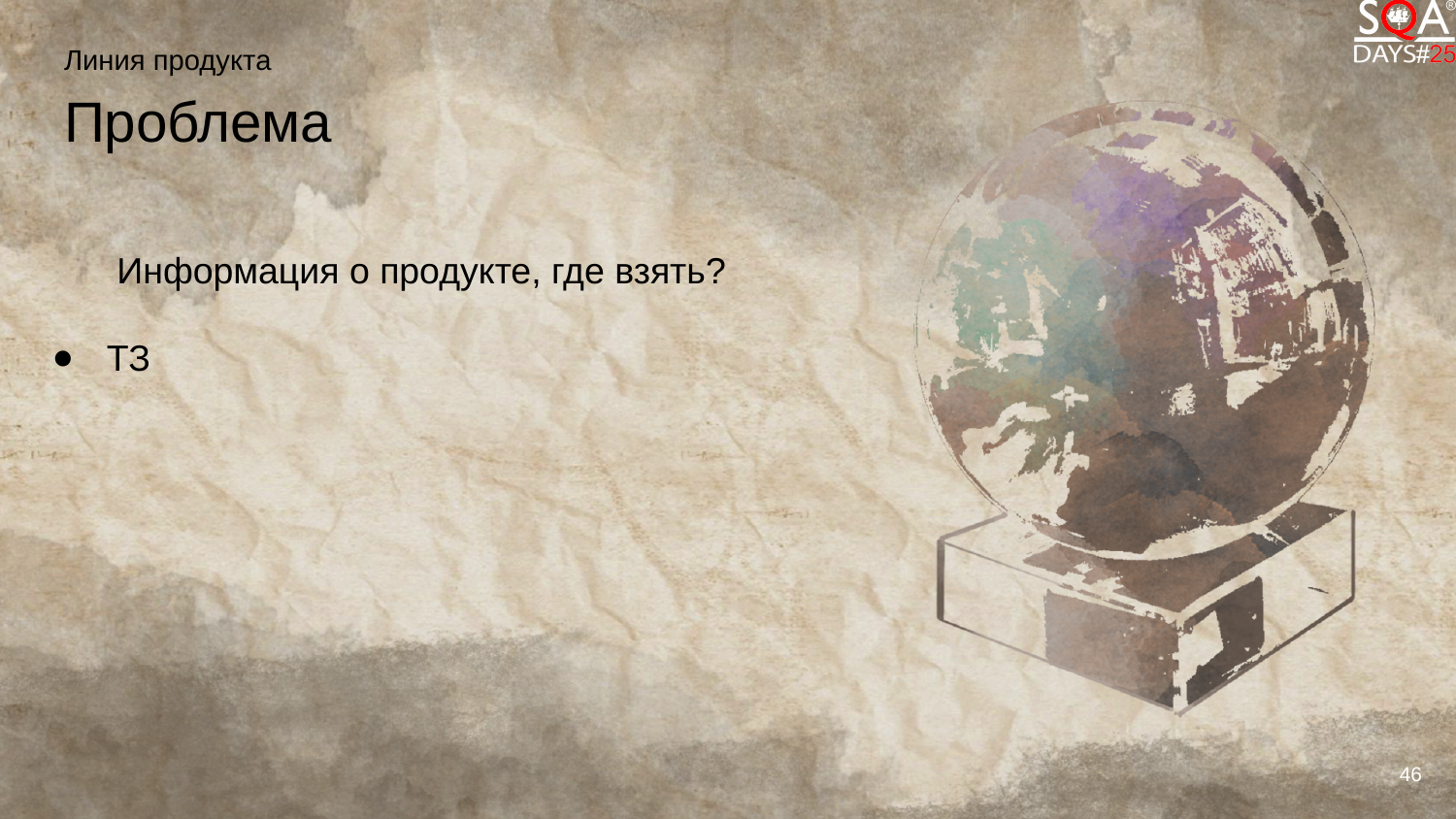

Линия продукта
Проблема

 Информация о продукте, где взять?

ТЗ

46